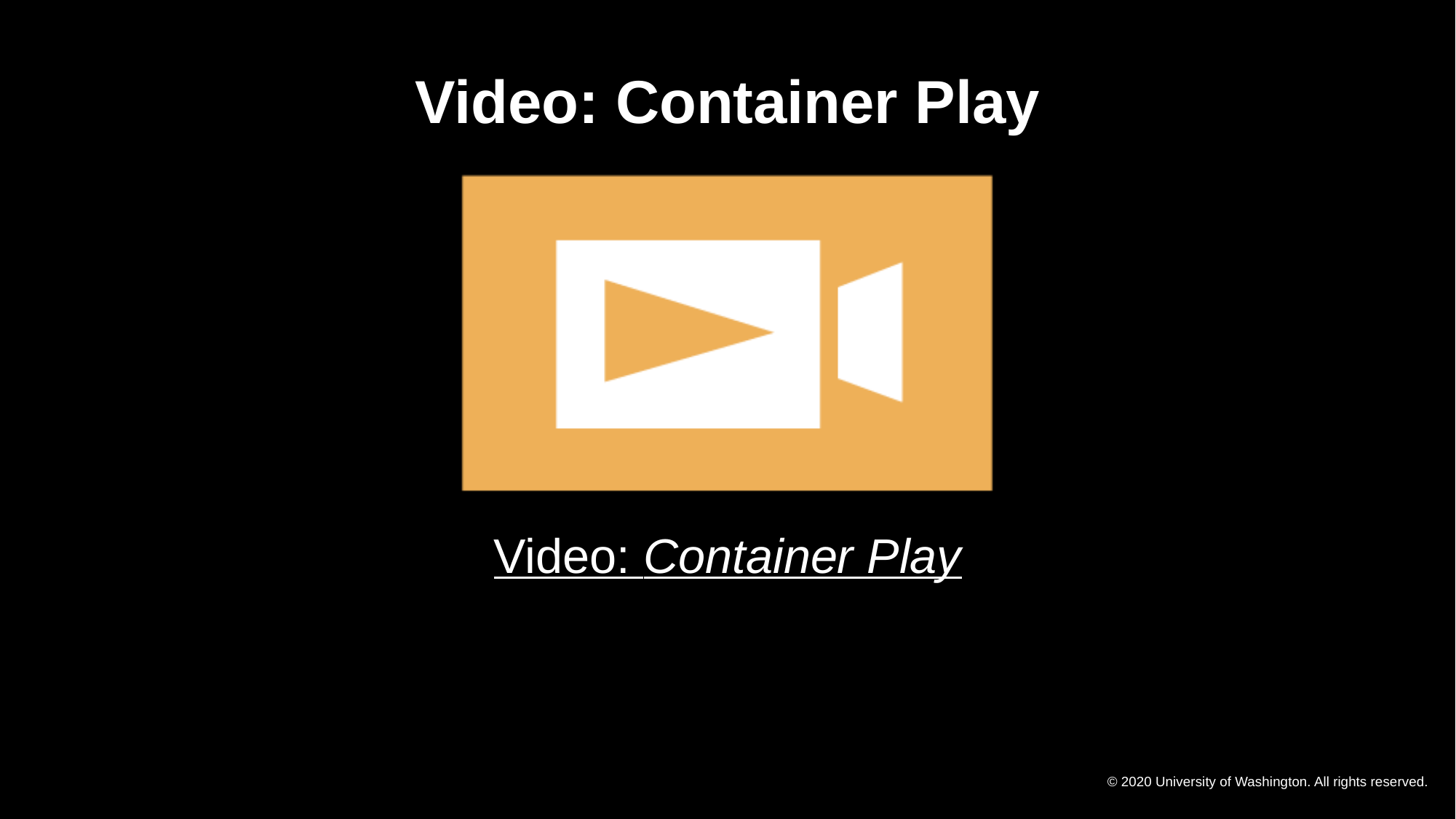

# Video: Container Play
Video: Container Play